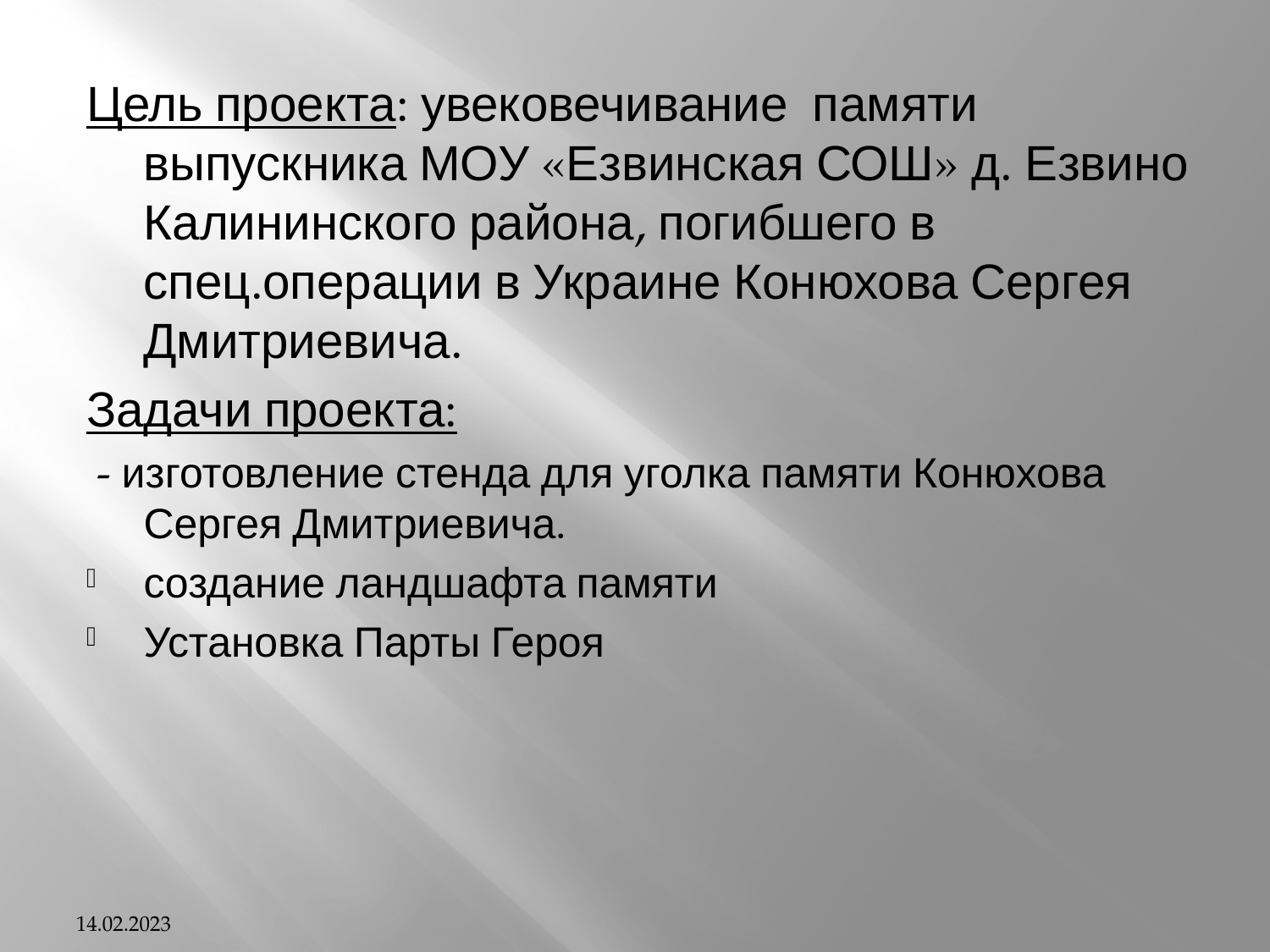

Цель проекта: увековечивание  памяти выпускника МОУ «Езвинская СОШ» д. Езвино Калининского района, погибшего в спец.операции в Украине Конюхова Сергея Дмитриевича.
Задачи проекта:
 - изготовление стенда для уголка памяти Конюхова Сергея Дмитриевича.
создание ландшафта памяти
Установка Парты Героя

14.02.2023